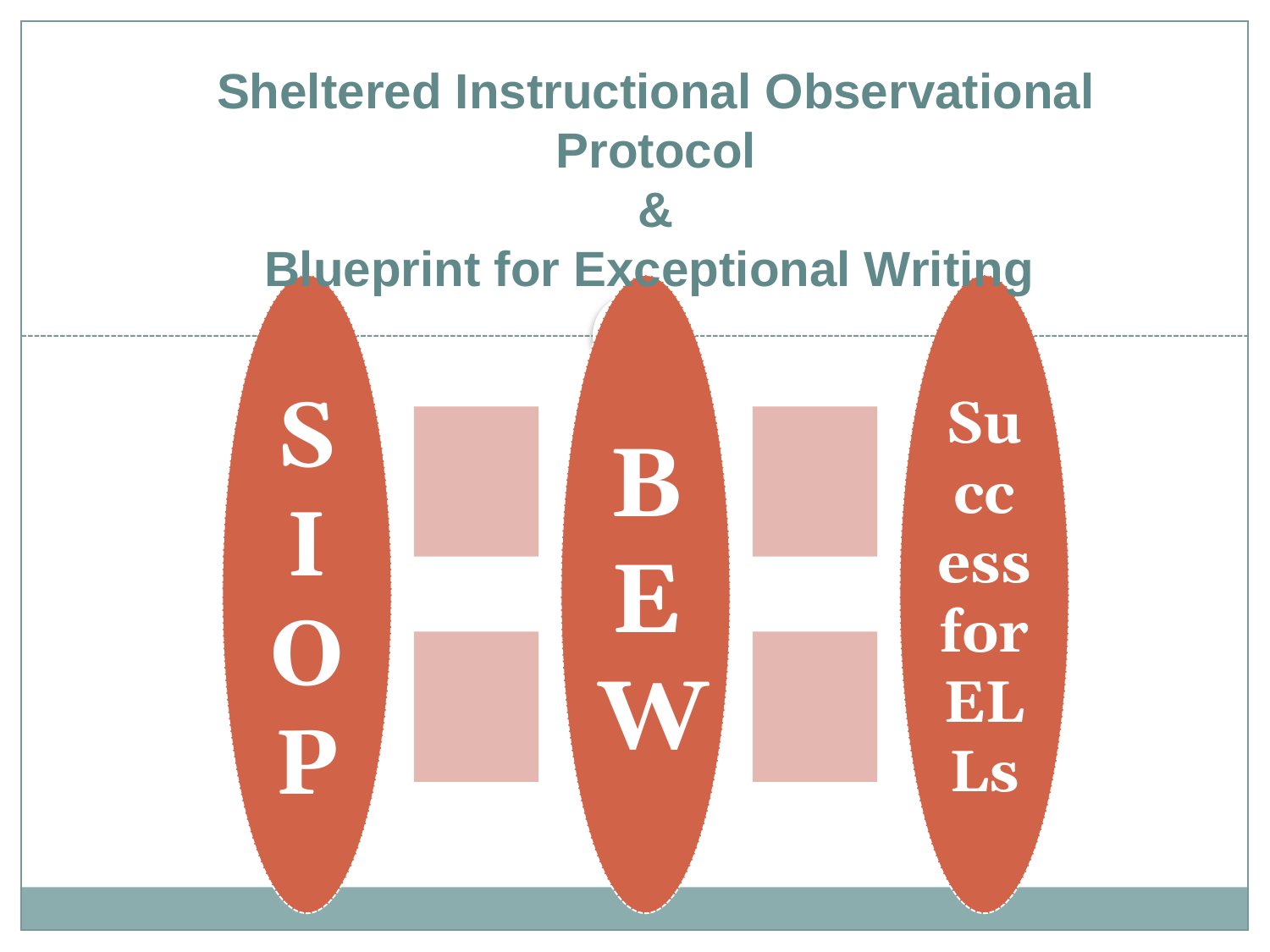

Sheltered Instructional Observational Protocol
&
Blueprint for Exceptional Writing

SIOP
BEW
Success for ELLs